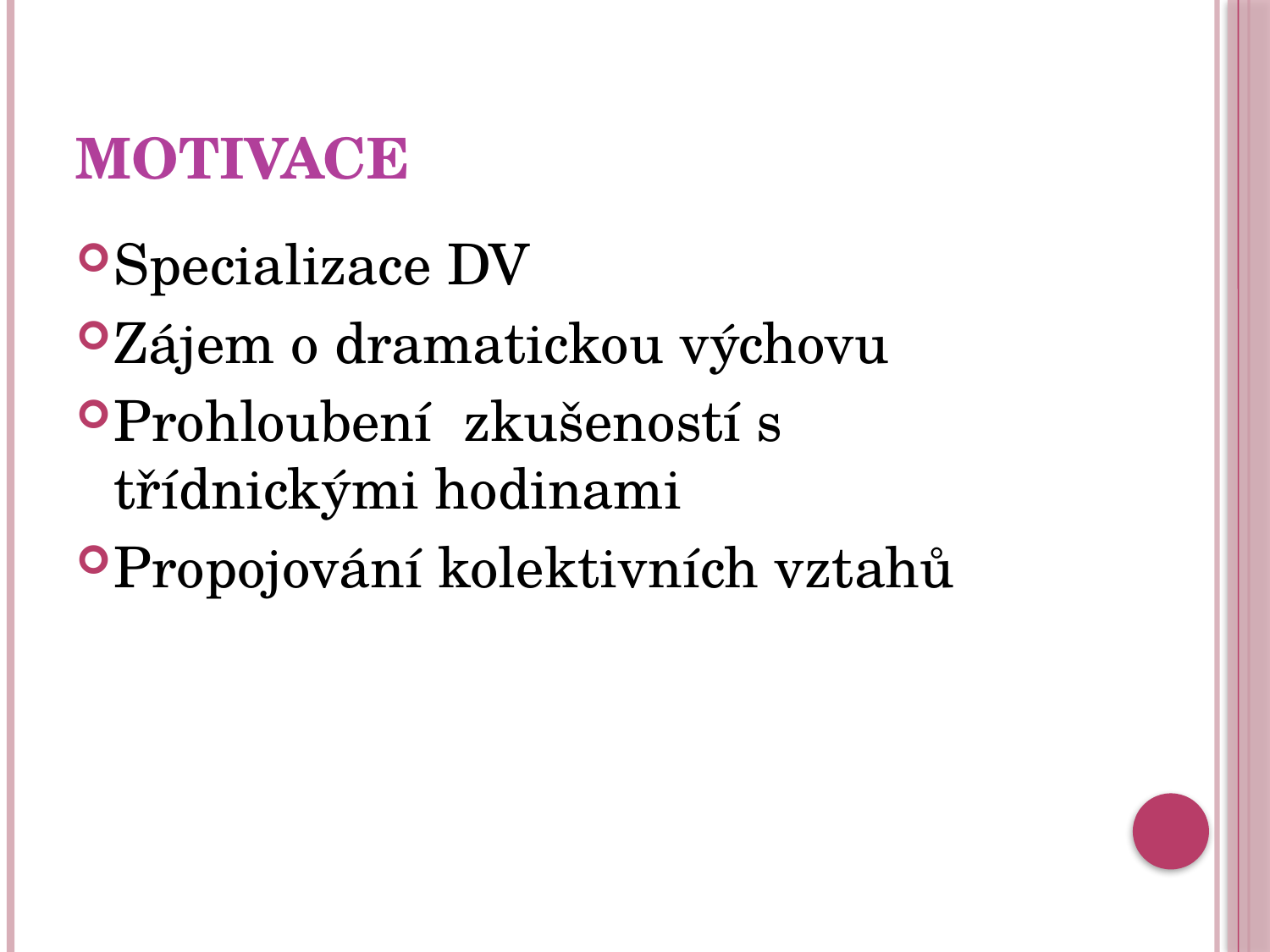

# MOTIVACE
Specializace DV
Zájem o dramatickou výchovu
Prohloubení  zkušeností s třídnickými hodinami
Propojování kolektivních vztahů